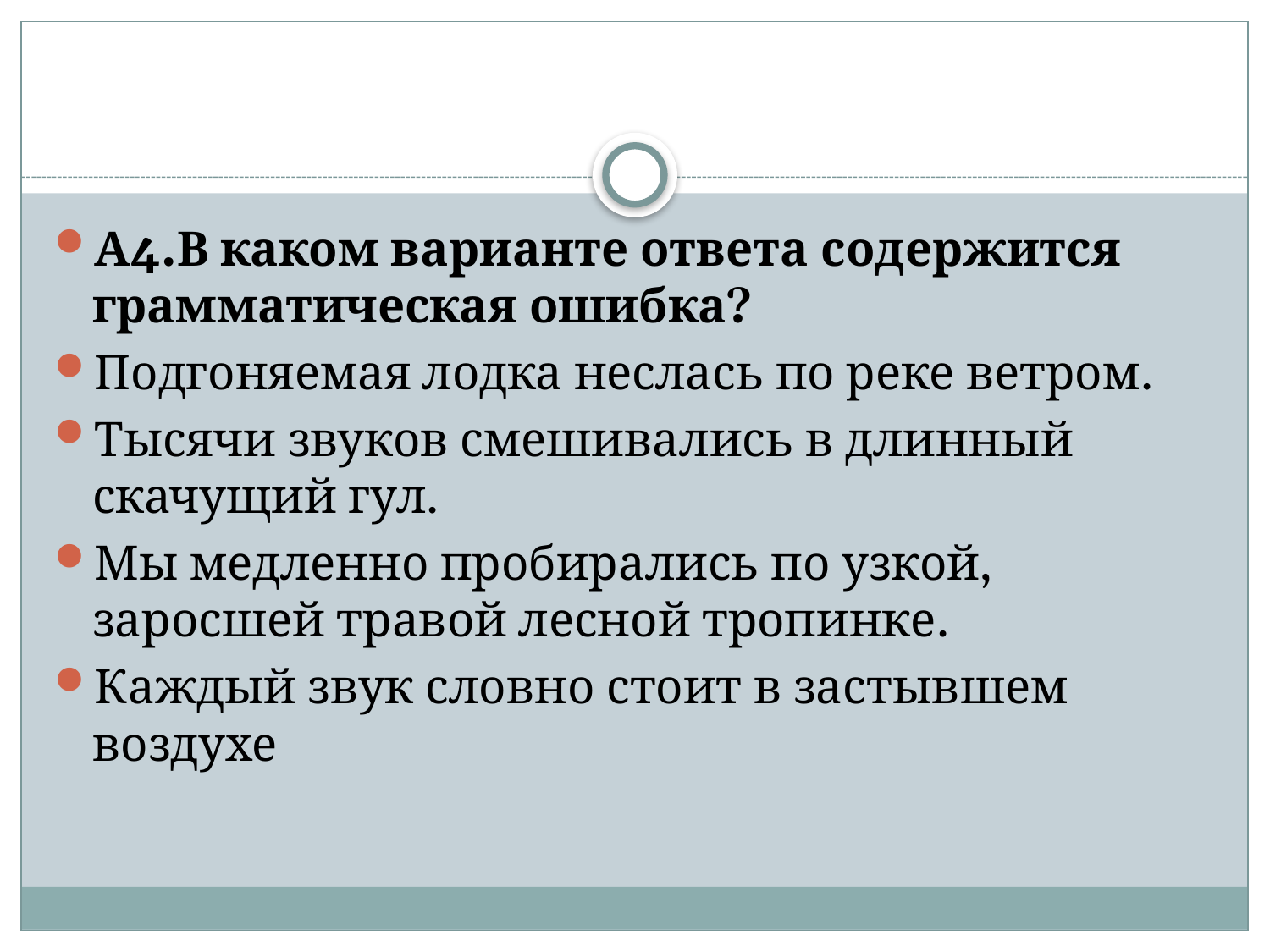

#
А4.В каком варианте ответа содержится грамматическая ошибка?
Подгоняемая лодка неслась по реке ветром.
Тысячи звуков смешивались в длинный скачущий гул.
Мы медленно пробирались по узкой, заросшей травой лесной тропинке.
Каждый звук словно стоит в застывшем воздухе